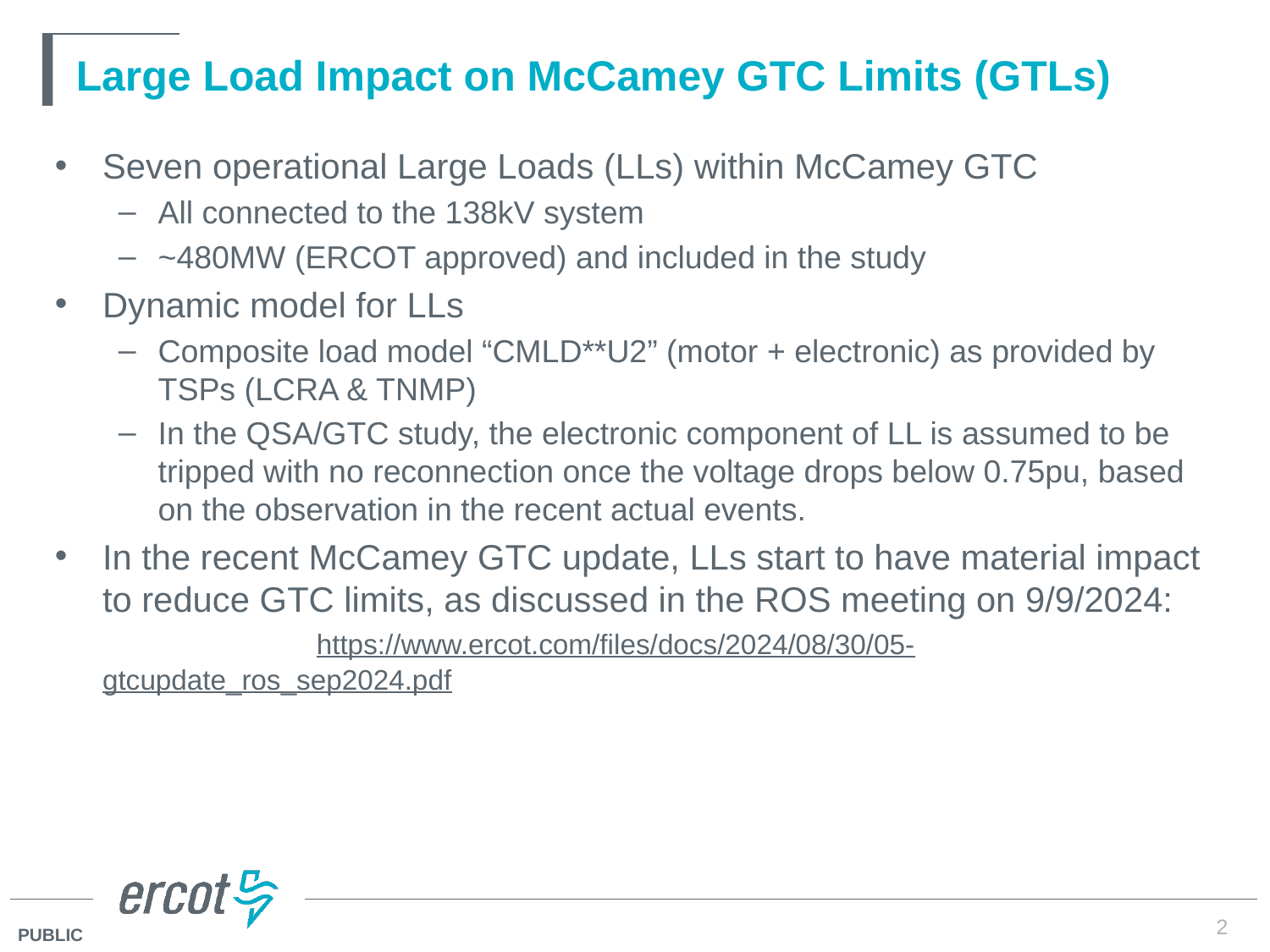

# Large Load Impact on McCamey GTC Limits (GTLs)
Seven operational Large Loads (LLs) within McCamey GTC
All connected to the 138kV system
~480MW (ERCOT approved) and included in the study
Dynamic model for LLs
Composite load model “CMLD**U2” (motor + electronic) as provided by TSPs (LCRA & TNMP)
In the QSA/GTC study, the electronic component of LL is assumed to be tripped with no reconnection once the voltage drops below 0.75pu, based on the observation in the recent actual events.
In the recent McCamey GTC update, LLs start to have material impact to reduce GTC limits, as discussed in the ROS meeting on 9/9/2024:                           https://www.ercot.com/files/docs/2024/08/30/05-gtcupdate_ros_sep2024.pdf

2